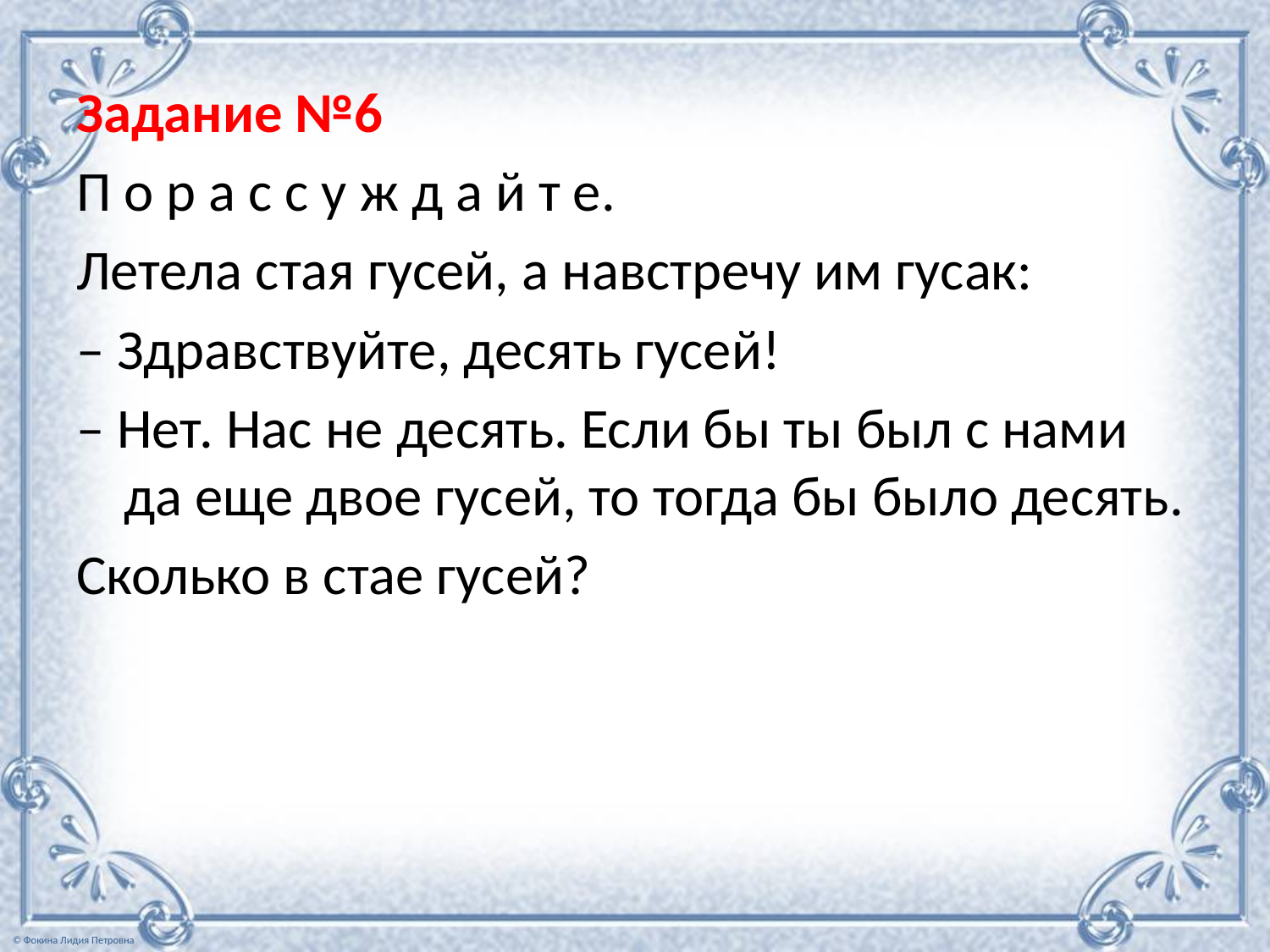

Задание №6
П о р а с с у ж д а й т е.
Летела стая гусей, а навстречу им гусак:
– Здравствуйте, десять гусей!
– Нет. Нас не десять. Если бы ты был с нами да еще двое гусей, то тогда бы было десять.
Сколько в стае гусей?